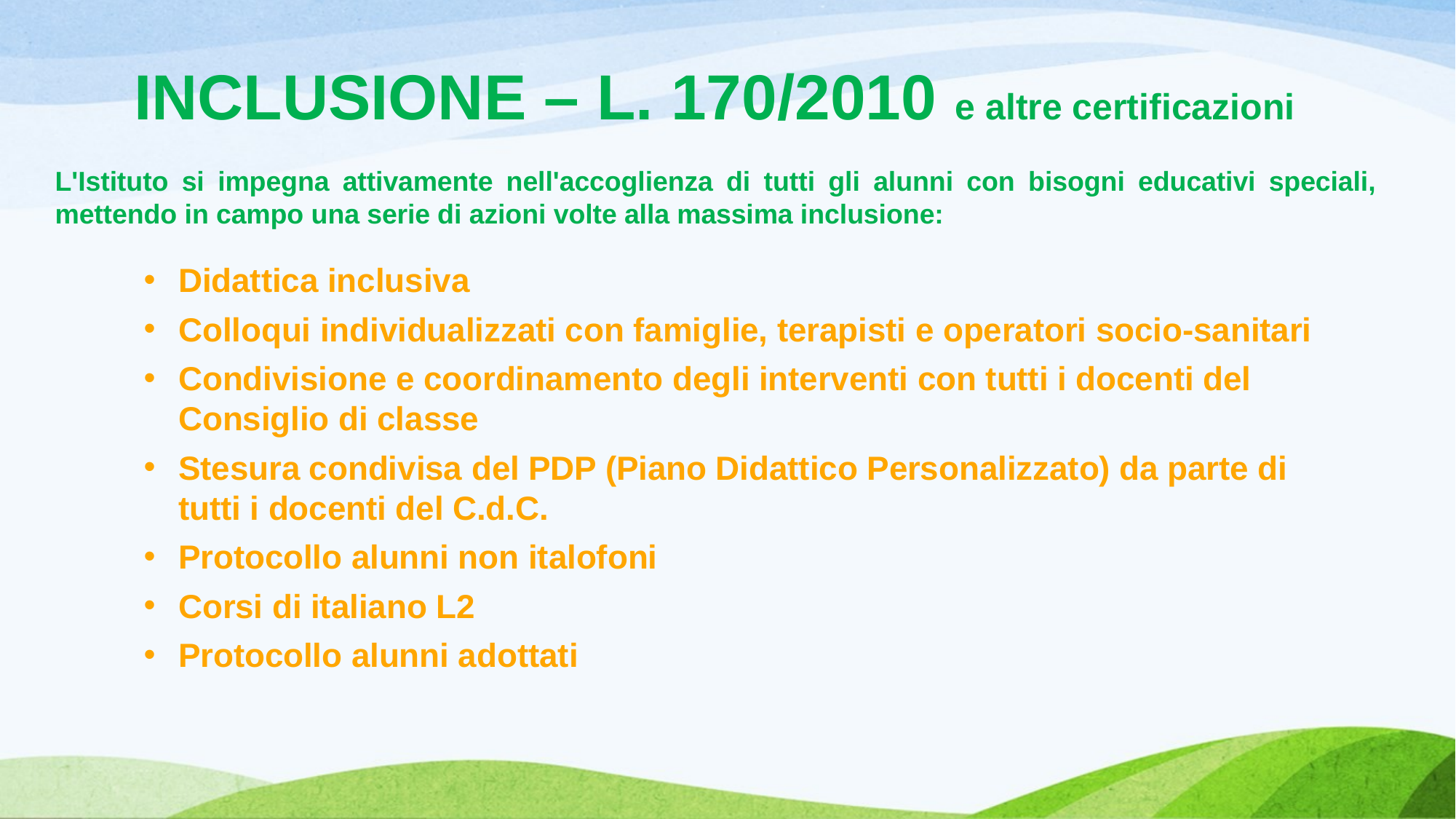

# INCLUSIONE – L. 170/2010 e altre certificazioni
L'Istituto si impegna attivamente nell'accoglienza di tutti gli alunni con bisogni educativi speciali, mettendo in campo una serie di azioni volte alla massima inclusione:
Didattica inclusiva
Colloqui individualizzati con famiglie, terapisti e operatori socio-sanitari
Condivisione e coordinamento degli interventi con tutti i docenti del Consiglio di classe
Stesura condivisa del PDP (Piano Didattico Personalizzato) da parte di tutti i docenti del C.d.C.
Protocollo alunni non italofoni
Corsi di italiano L2
Protocollo alunni adottati